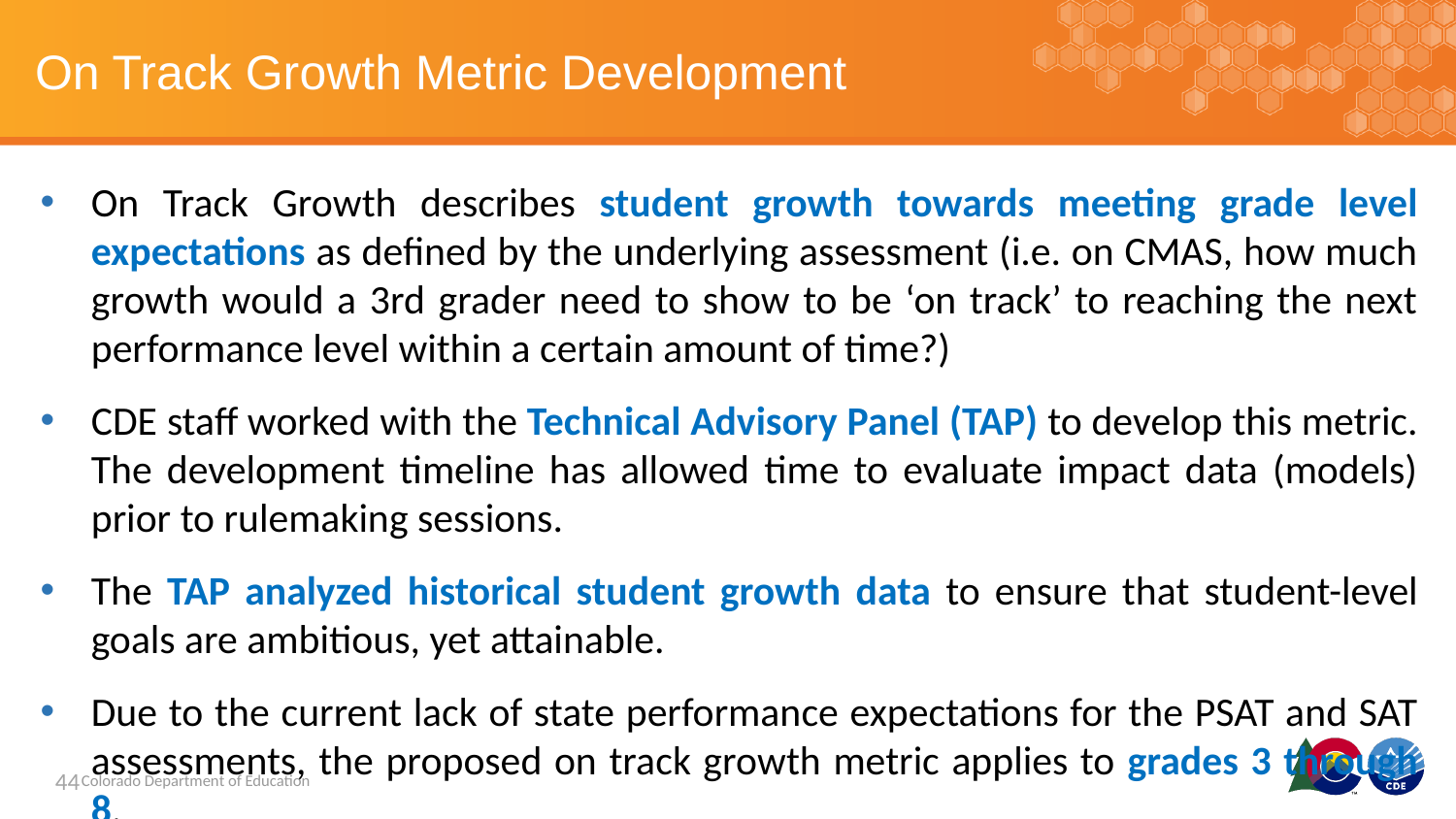

On Track Growth Metric Development
On Track Growth describes student growth towards meeting grade level expectations as defined by the underlying assessment (i.e. on CMAS, how much growth would a 3rd grader need to show to be ‘on track’ to reaching the next performance level within a certain amount of time?)

CDE staff worked with the Technical Advisory Panel (TAP) to develop this metric. The development timeline has allowed time to evaluate impact data (models) prior to rulemaking sessions.

The TAP analyzed historical student growth data to ensure that student-level goals are ambitious, yet attainable.

Due to the current lack of state performance expectations for the PSAT and SAT assessments, the proposed on track growth metric applies to grades 3 through 8.

All of the TAP’s conversations are recorded and posted online, and there is time at each meeting for public comment: https://www.cde.state.co.us/accountability/tap
44